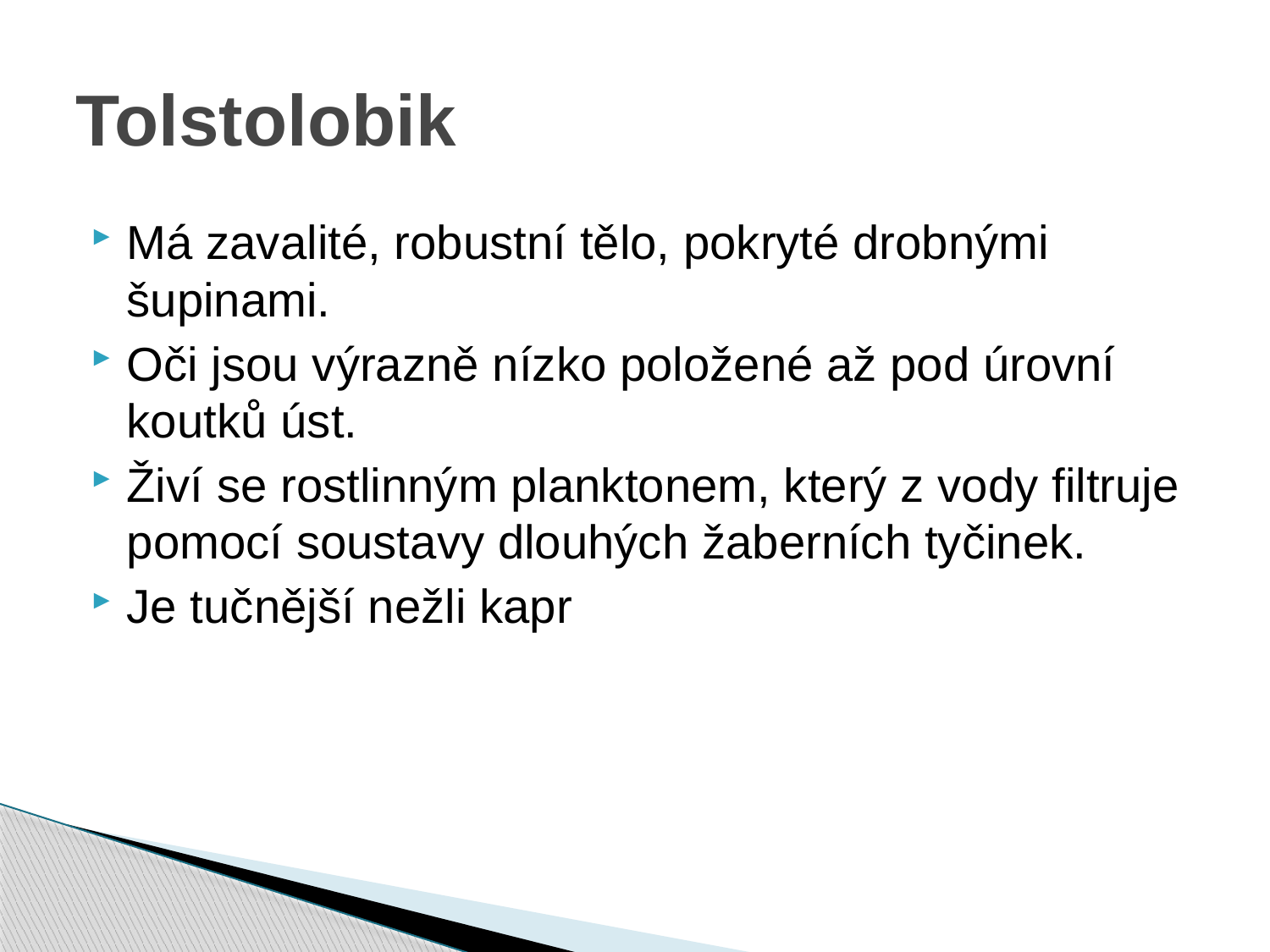

# Tolstolobik
Má zavalité, robustní tělo, pokryté drobnými šupinami.
Oči jsou výrazně nízko položené až pod úrovní koutků úst.
Živí se rostlinným planktonem, který z vody filtruje pomocí soustavy dlouhých žaberních tyčinek.
Je tučnější nežli kapr